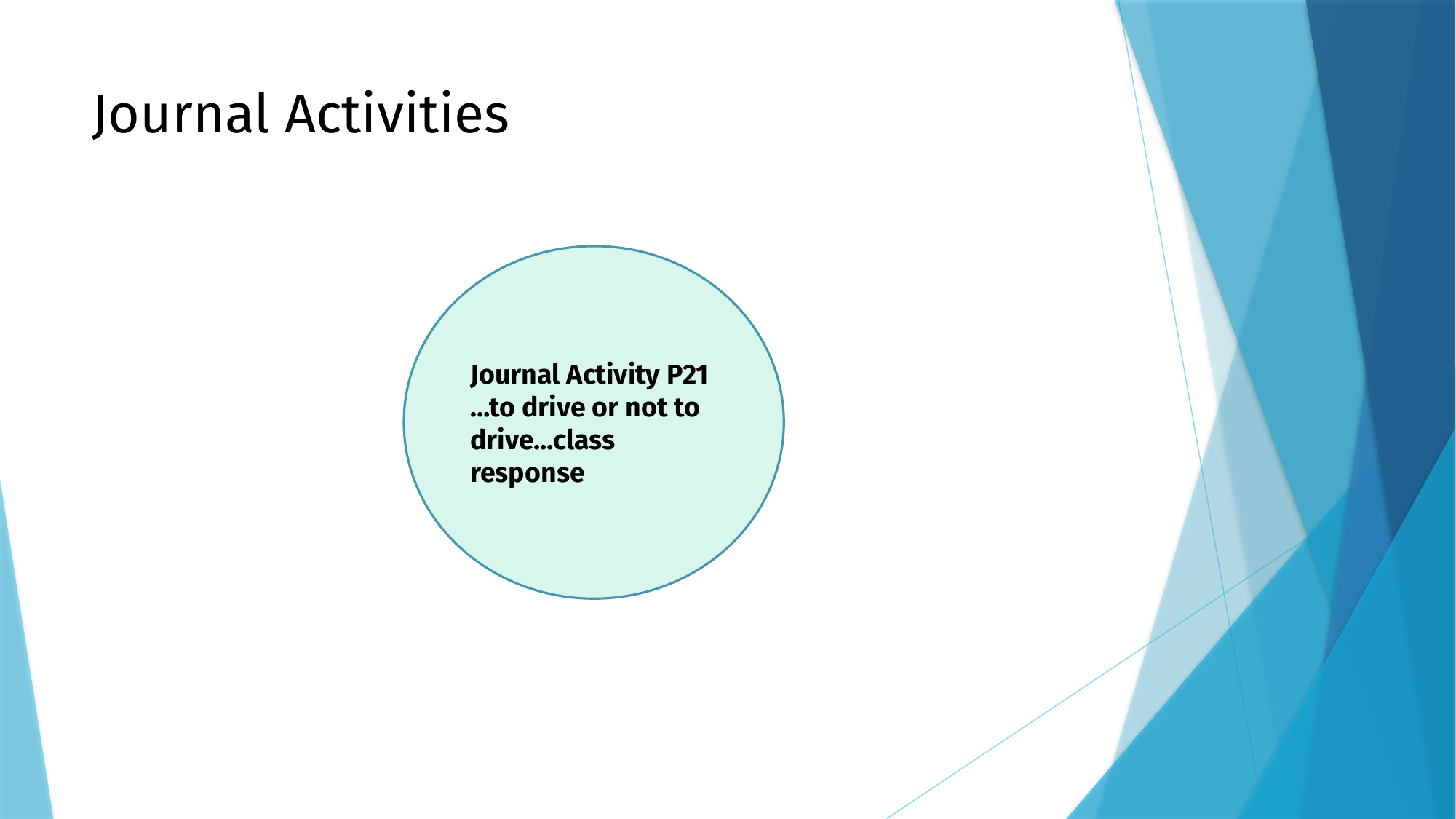

# Journal Activities
Journal Activity P21 …to drive or not to drive…class response